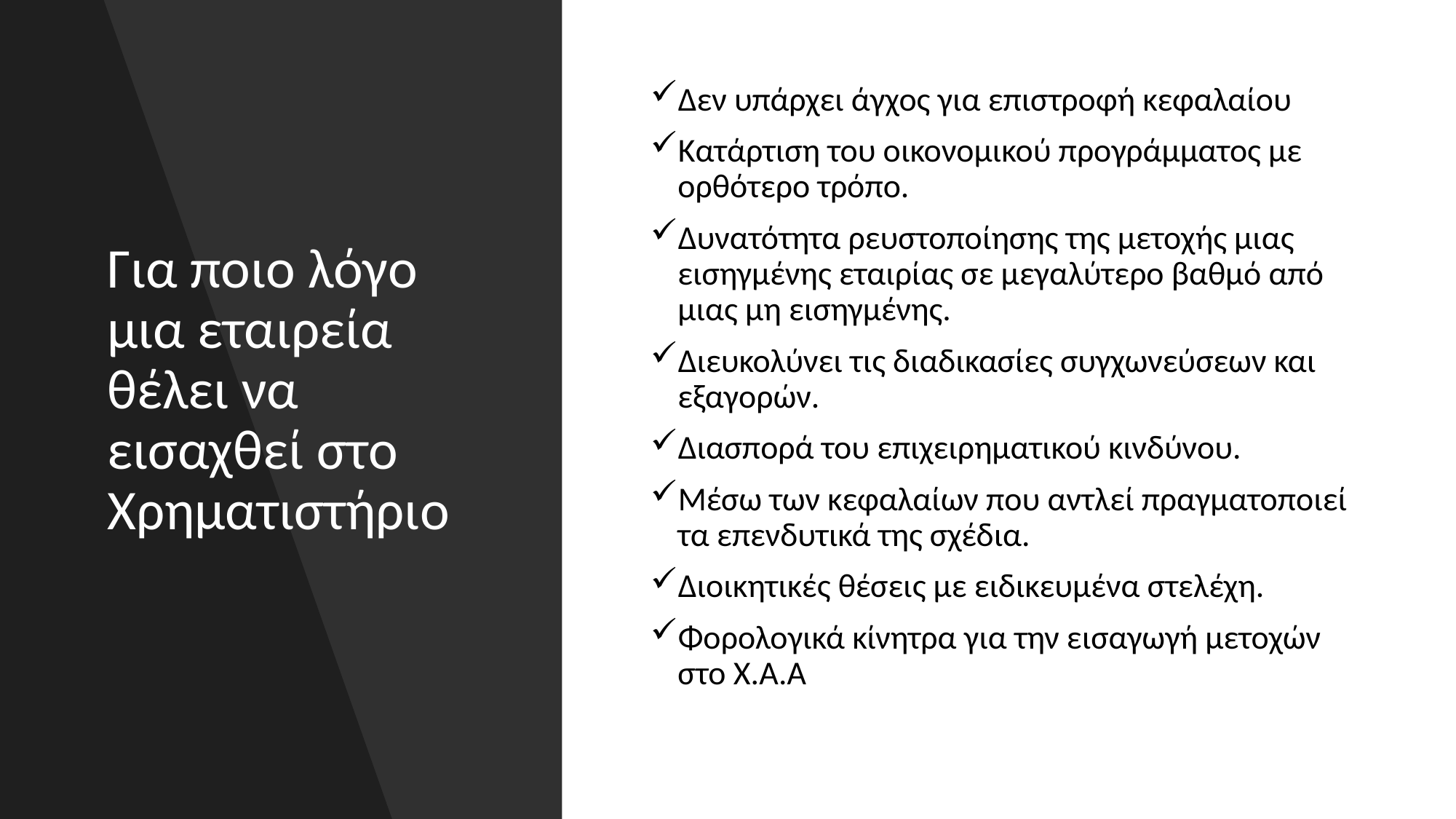

# Για ποιο λόγο μια εταιρεία θέλει να εισαχθεί στο Χρηματιστήριο
Δεν υπάρχει άγχος για επιστροφή κεφαλαίου
Κατάρτιση του οικονομικού προγράμματος με ορθότερο τρόπο.
Δυνατότητα ρευστοποίησης της μετοχής μιας εισηγμένης εταιρίας σε μεγαλύτερο βαθμό από μιας μη εισηγμένης.
Διευκολύνει τις διαδικασίες συγχωνεύσεων και εξαγορών.
Διασπορά του επιχειρηματικού κινδύνου.
Μέσω των κεφαλαίων που αντλεί πραγματοποιεί τα επενδυτικά της σχέδια.
Διοικητικές θέσεις με ειδικευμένα στελέχη.
Φορολογικά κίνητρα για την εισαγωγή μετοχών στο Χ.Α.Α